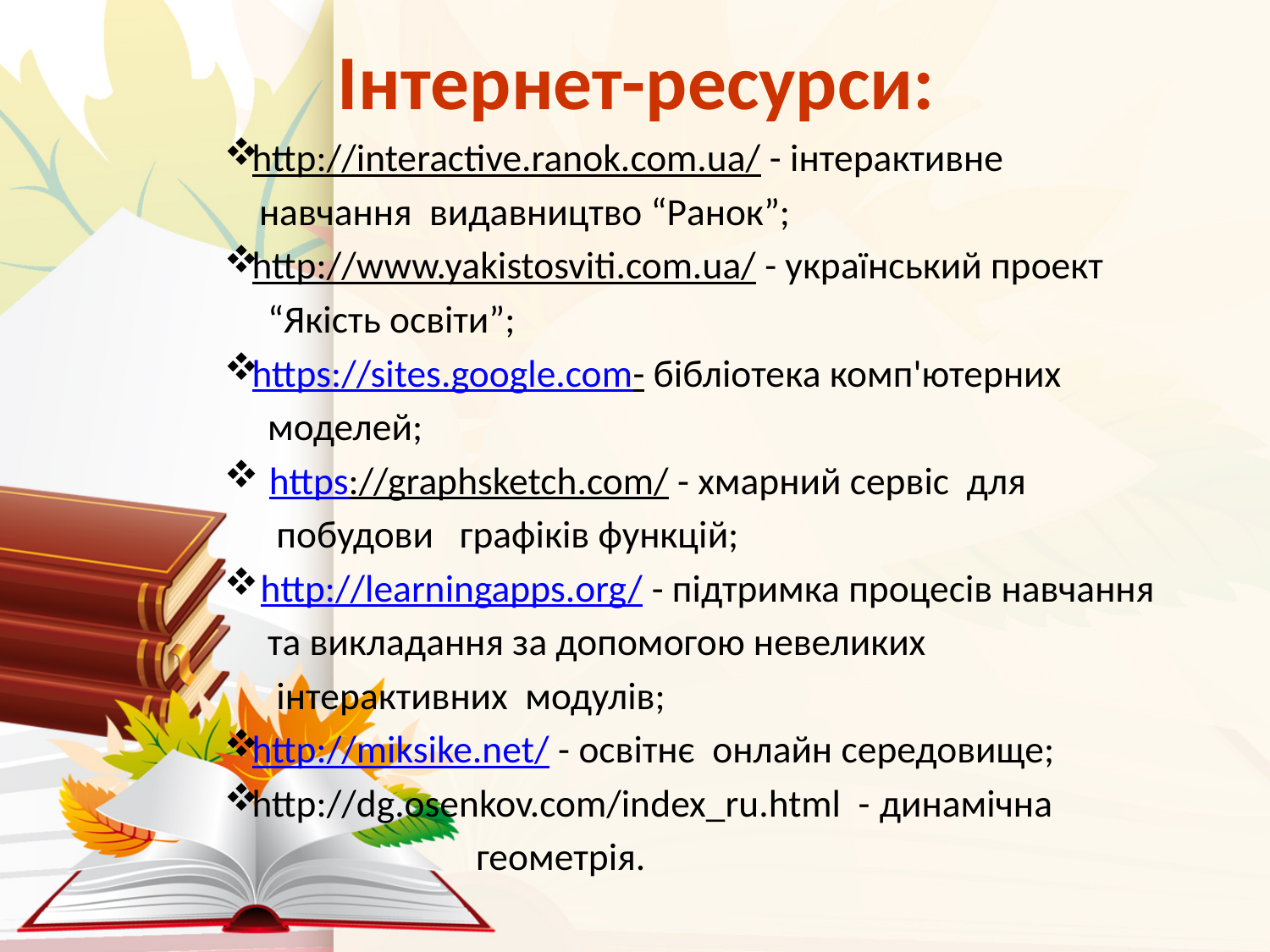

# Інтернет-ресурси:
http://interactive.ranok.com.ua/ - інтерактивне
    навчання  видавництво “Ранок”;
http://www.yakistosviti.com.ua/ - український проект
     “Якість освіти”;
https://sites.google.com- бібліотека комп'ютерних
     моделей;
  https://graphsketch.com/ - хмарний сервіс  для
      побудови   графіків функцій;
 http://learningapps.org/ - підтримка процесів навчання
     та викладання за допомогою невеликих
      інтерактивних  модулів;
http://miksike.net/ - освітнє  онлайн середовище;
http://dg.osenkov.com/index_ru.html  - динамічна
                             геометрія.